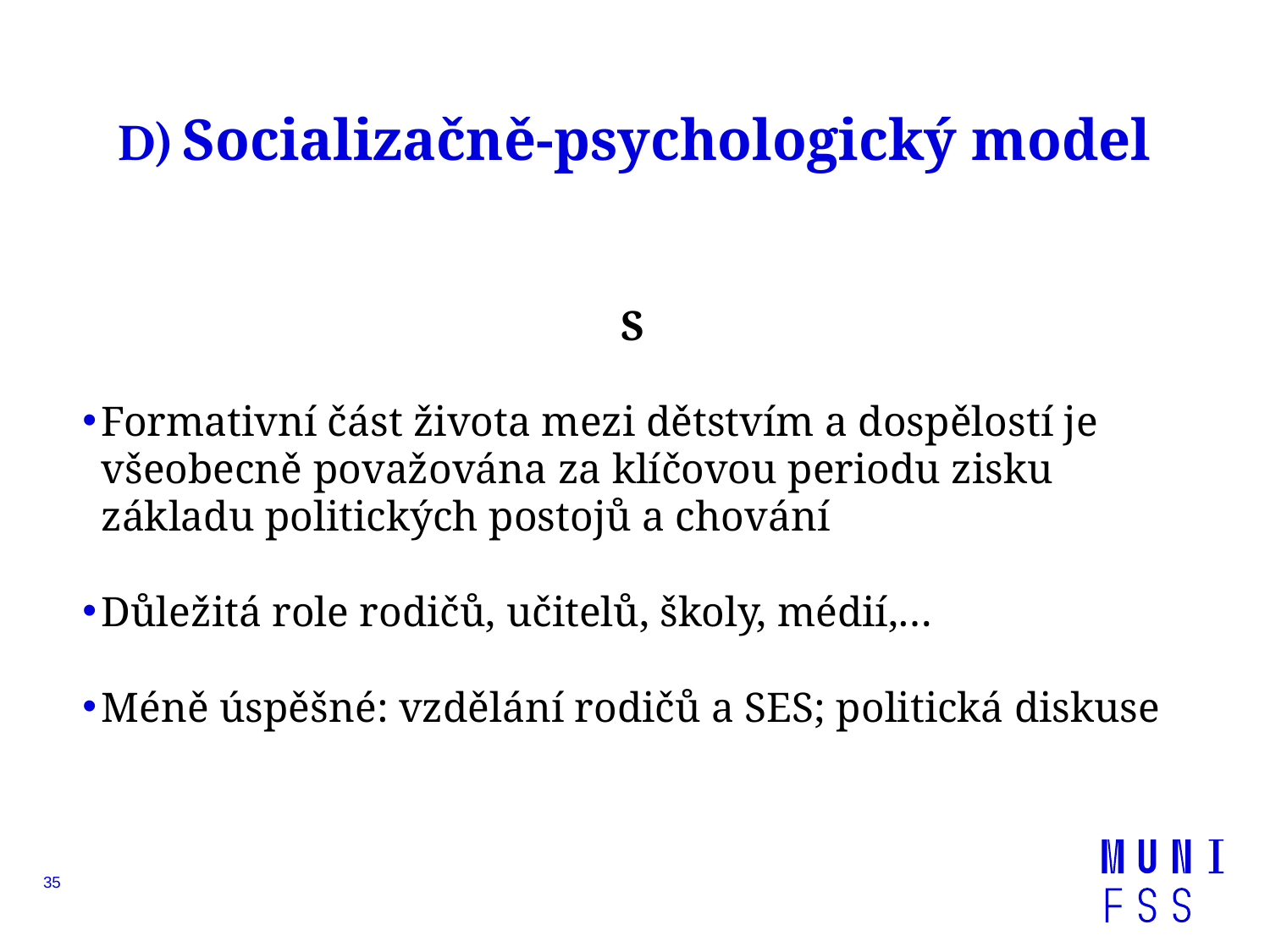

# D) Socializačně-psychologický model
S

Formativní část života mezi dětstvím a dospělostí je všeobecně považována za klíčovou periodu zisku základu politických postojů a chování

Důležitá role rodičů, učitelů, školy, médií,…

Méně úspěšné: vzdělání rodičů a SES; politická diskuse

35